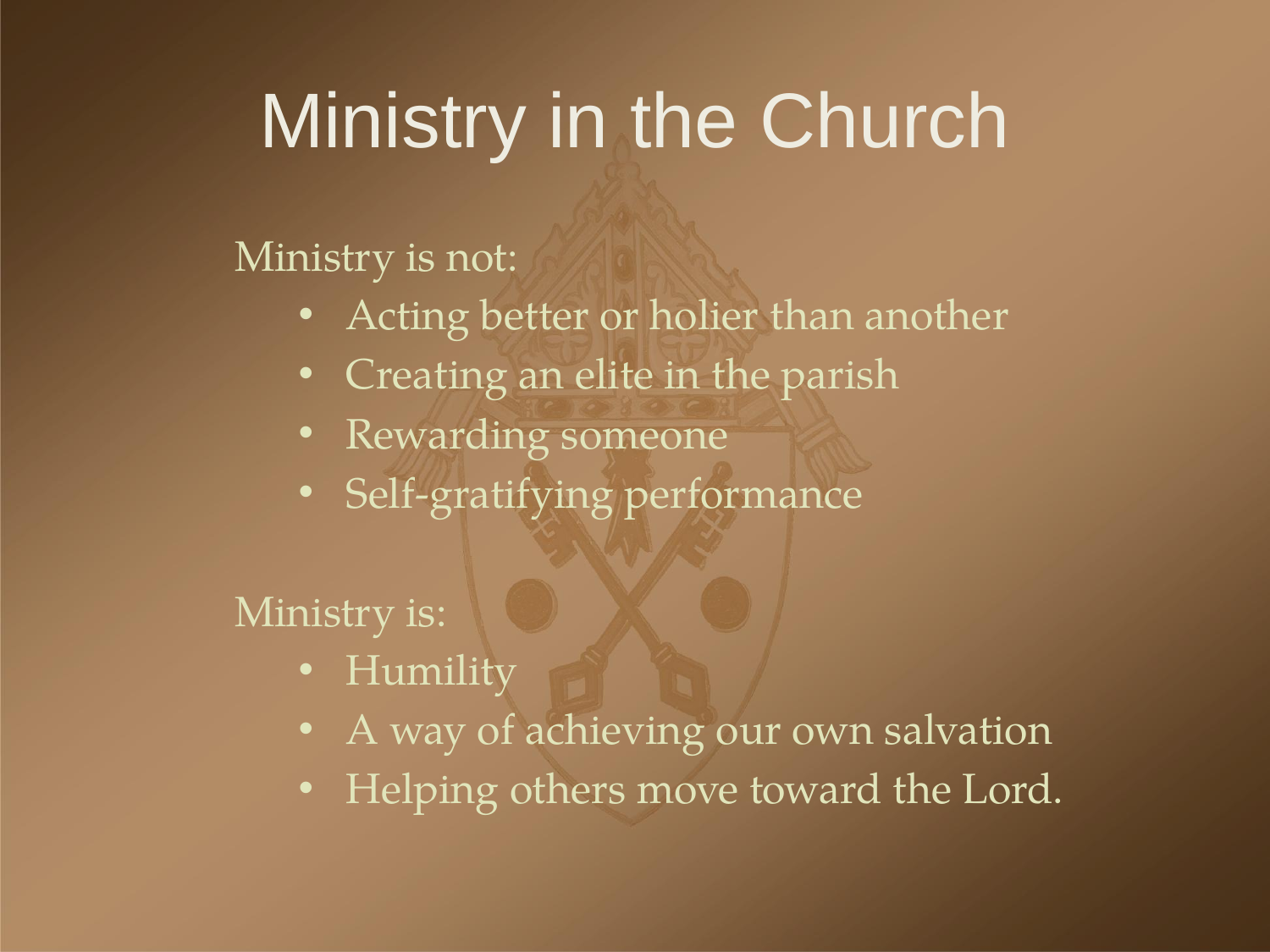

# Ministry in the Church
Ministry is not:
Acting better or holier than another
Creating an elite in the parish
Rewarding someone
Self-gratifying performance

Ministry is:
Humility
A way of achieving our own salvation
Helping others move toward the Lord.